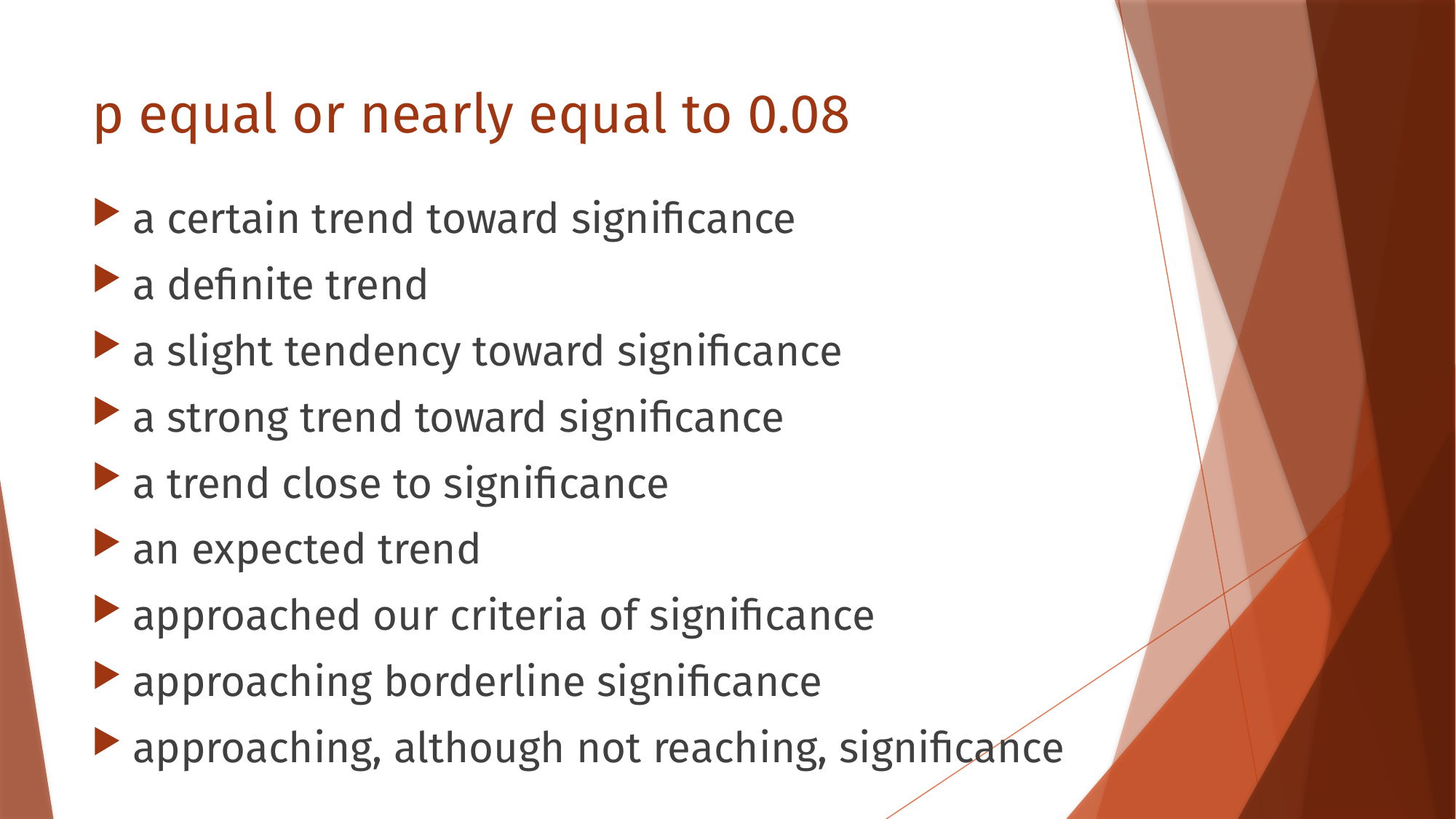

# p equal or nearly equal to 0.08
a certain trend toward significance
a definite trend
a slight tendency toward significance
a strong trend toward significance
a trend close to significance
an expected trend
approached our criteria of significance
approaching borderline significance
approaching, although not reaching, significance